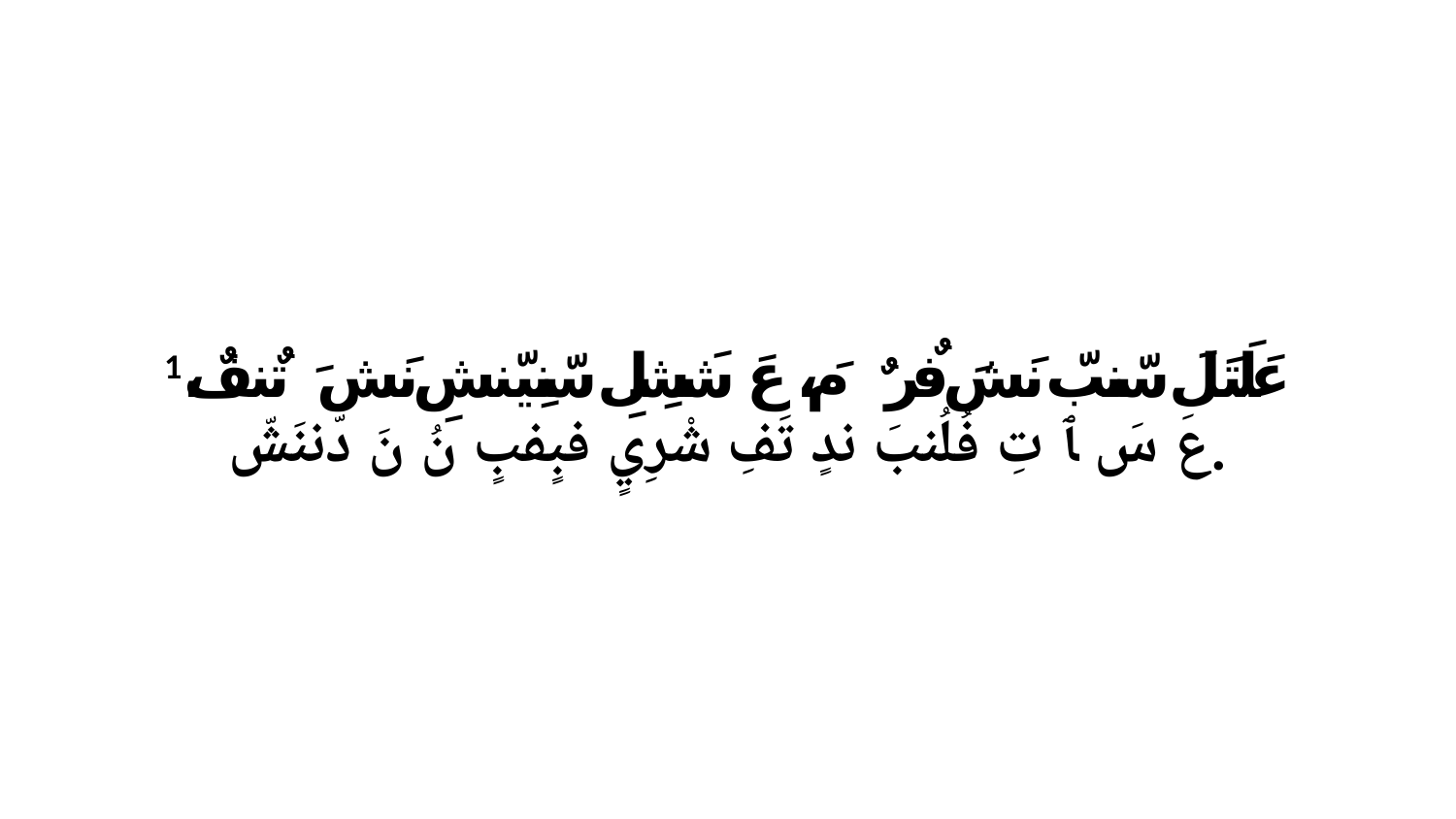

1 عَلَتَلَ سّنبّ نَشَ فٌرٌ ﭑ مَ، عَ شَشِلِ سّنِيّنشِ نَشَ ﭑ تٌنفٌ، عَ سَ ﭑ تِ فُلُنبَ ندٍ تَفِ شْرِيٍ فبٍفبٍ نُ نَ دّننَشّ.